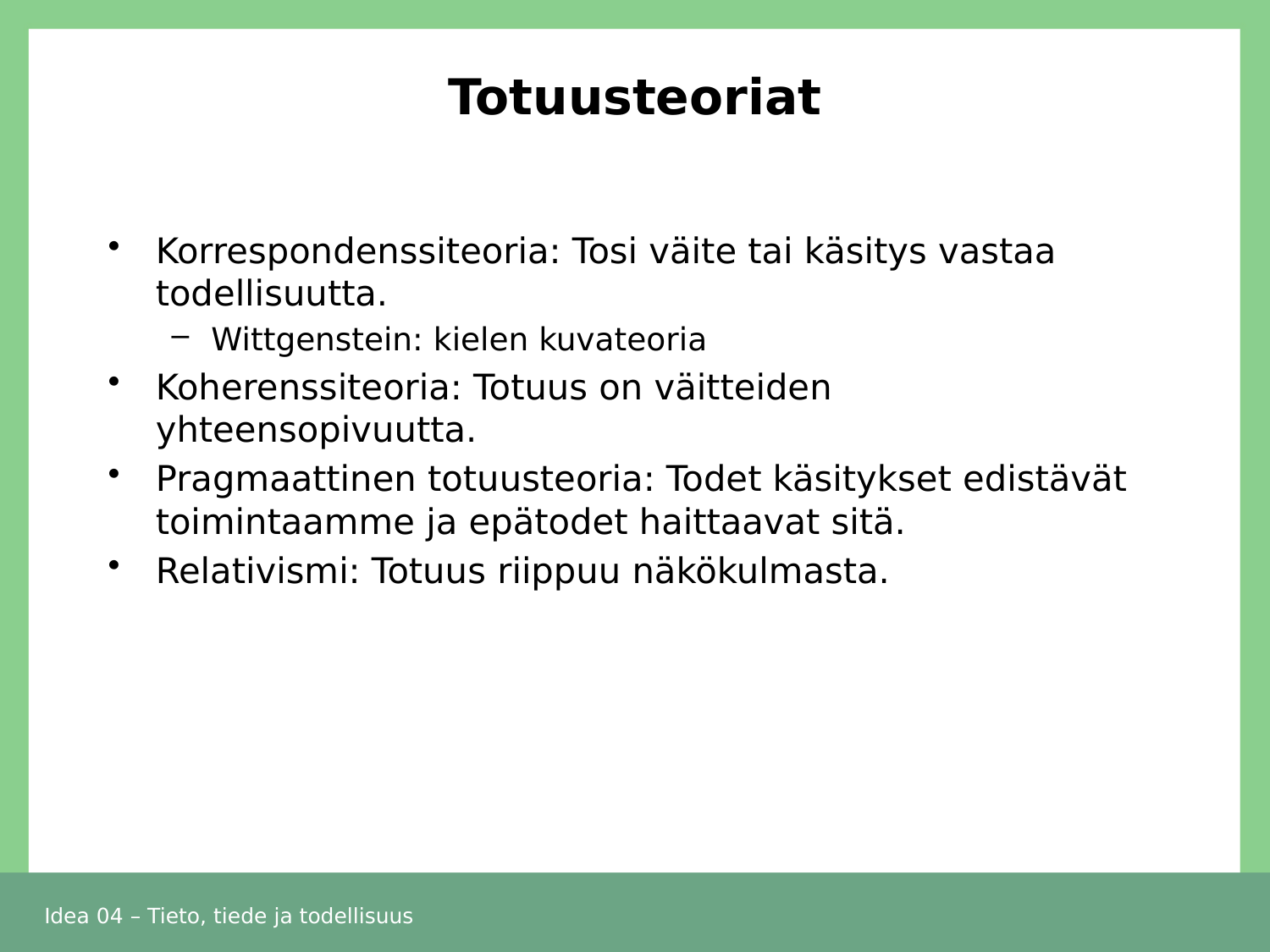

# Totuusteoriat
Korrespondenssiteoria: Tosi väite tai käsitys vastaa todellisuutta.
Wittgenstein: kielen kuvateoria
Koherenssiteoria: Totuus on väitteiden yhteensopivuutta.
Pragmaattinen totuusteoria: Todet käsitykset edistävät toimintaamme ja epätodet haittaavat sitä.
Relativismi: Totuus riippuu näkökulmasta.